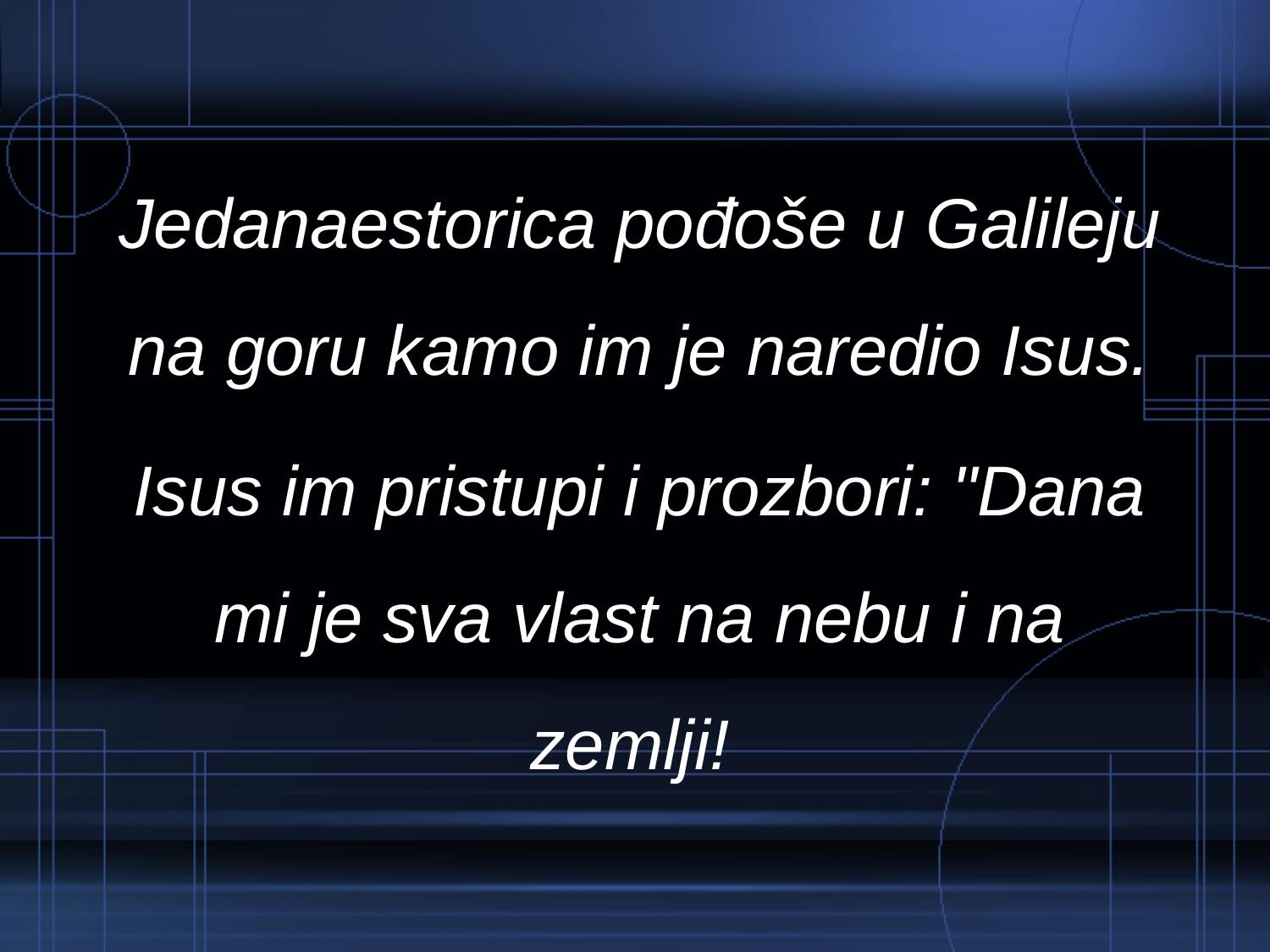

Jedanaestorica pođoše u Galileju na goru kamo im je naredio Isus.
Isus im pristupi i prozbori: "Dana mi je sva vlast na nebu i na zemlji!